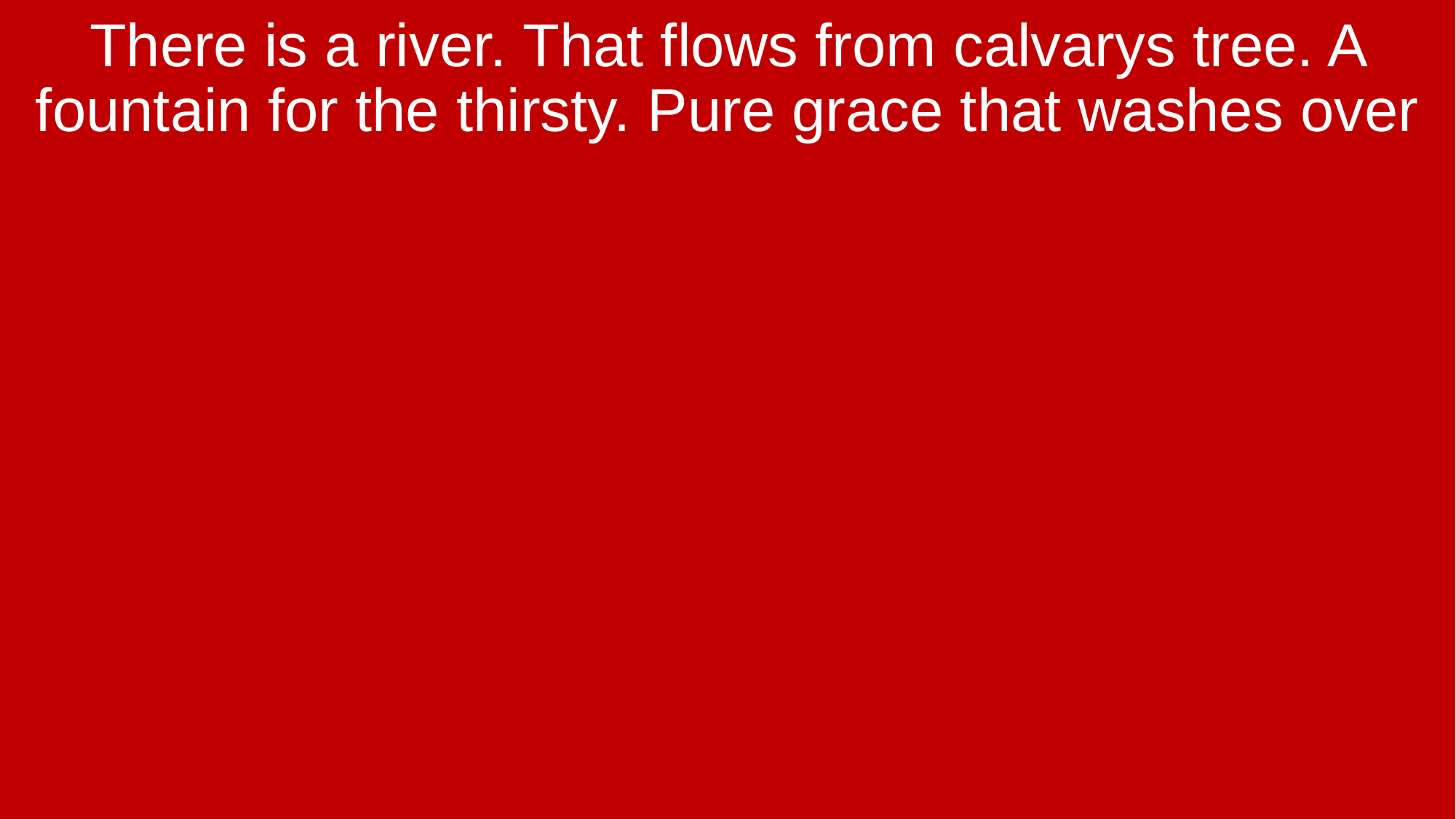

There is a river. That flows from calvarys tree. A fountain for the thirsty. Pure grace that washes over